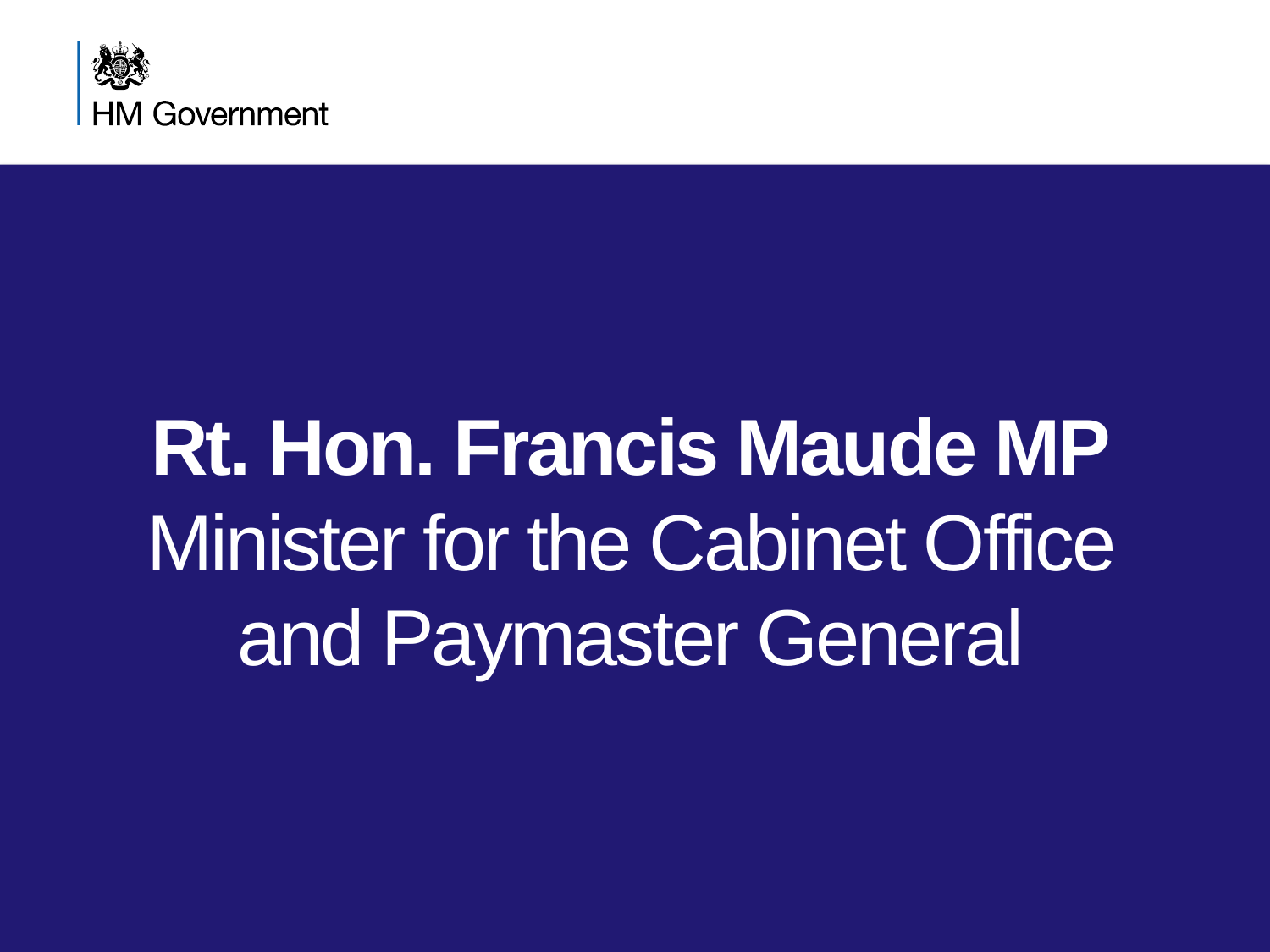

# Rt. Hon. Francis Maude MP Minister for the Cabinet Office and Paymaster General